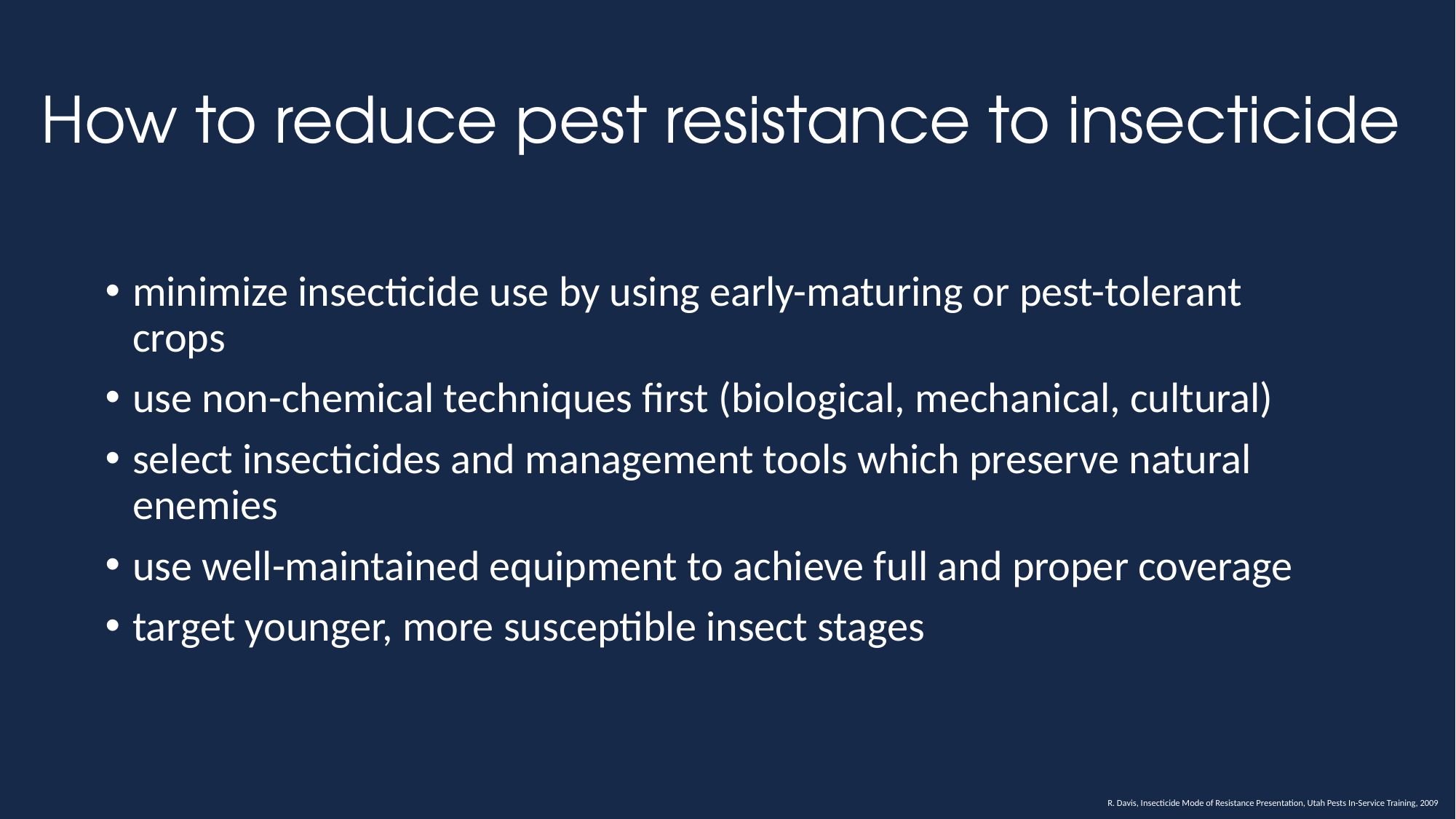

# How to reduce pest resistance to insecticide
minimize insecticide use by using early-maturing or pest-tolerant crops
use non-chemical techniques first (biological, mechanical, cultural)
select insecticides and management tools which preserve natural enemies
use well-maintained equipment to achieve full and proper coverage
target younger, more susceptible insect stages
R. Davis, Insecticide Mode of Resistance Presentation, Utah Pests In-Service Training, 2009